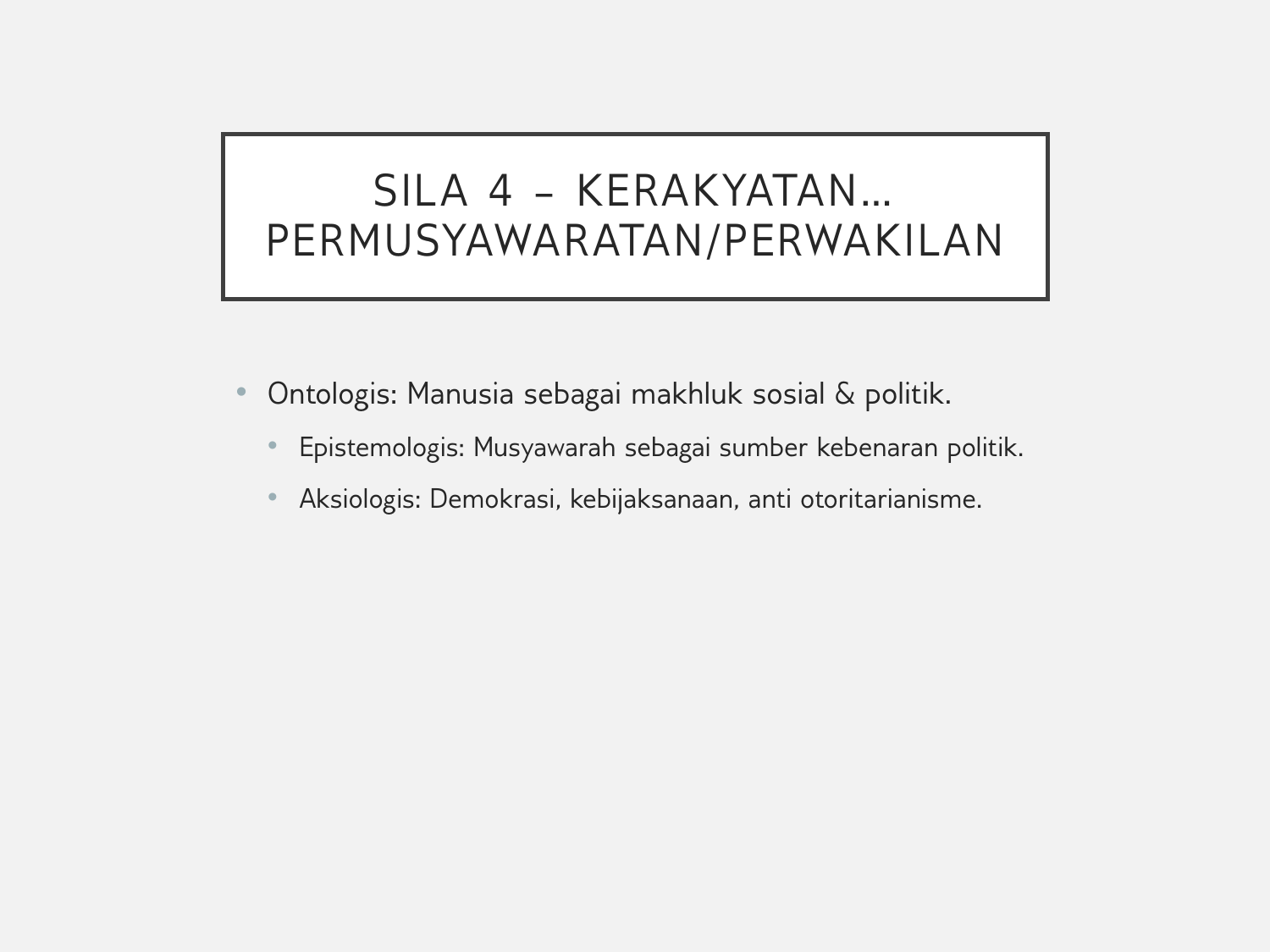

# Sila 4 – Kerakyatan… Permusyawaratan/Perwakilan
Ontologis: Manusia sebagai makhluk sosial & politik.
Epistemologis: Musyawarah sebagai sumber kebenaran politik.
Aksiologis: Demokrasi, kebijaksanaan, anti otoritarianisme.